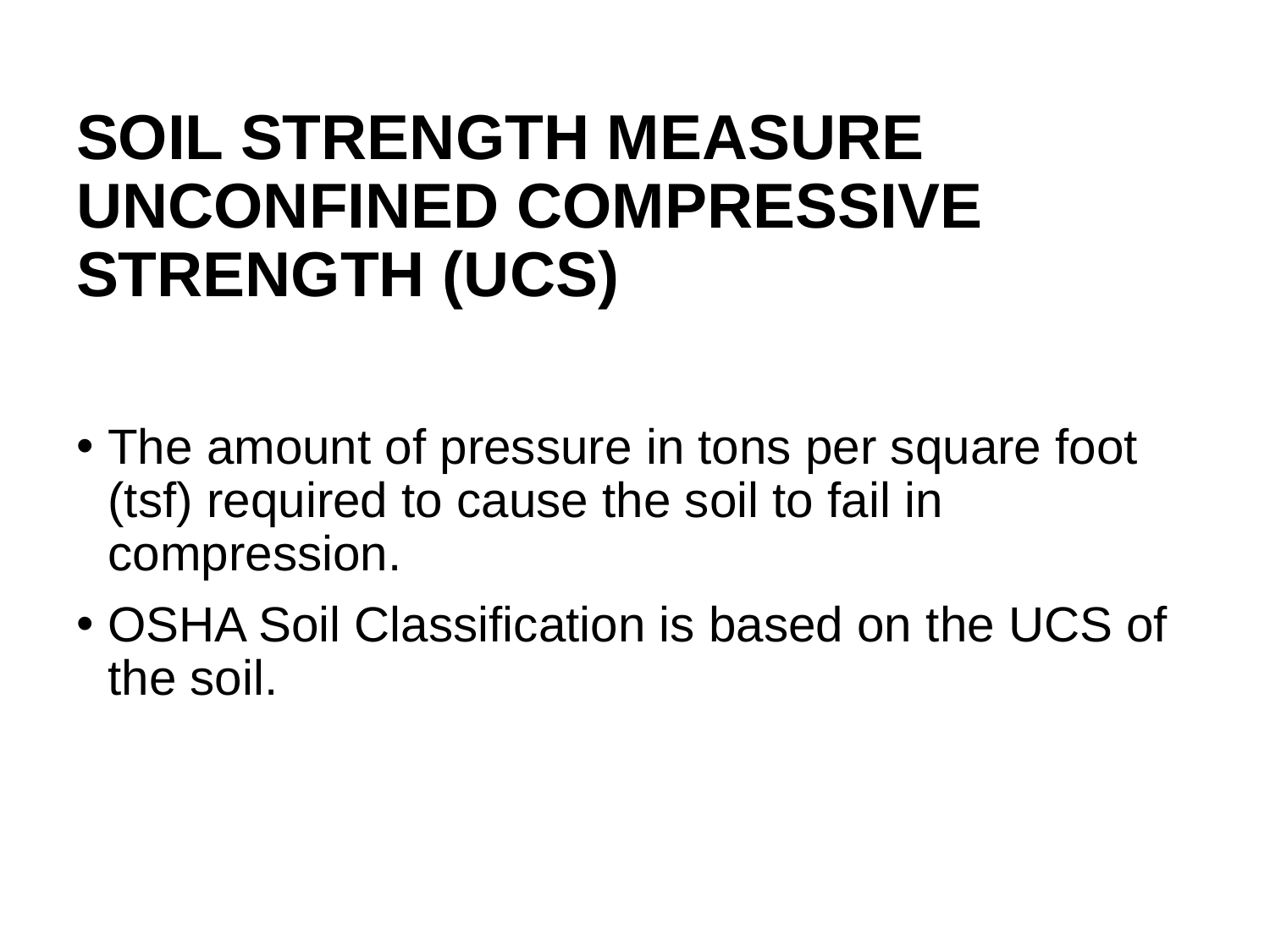

# SOIL STRENGTH MEASURE Unconfined Compressive Strength (UCS)
The amount of pressure in tons per square foot (tsf) required to cause the soil to fail in compression.
OSHA Soil Classification is based on the UCS of the soil.

103